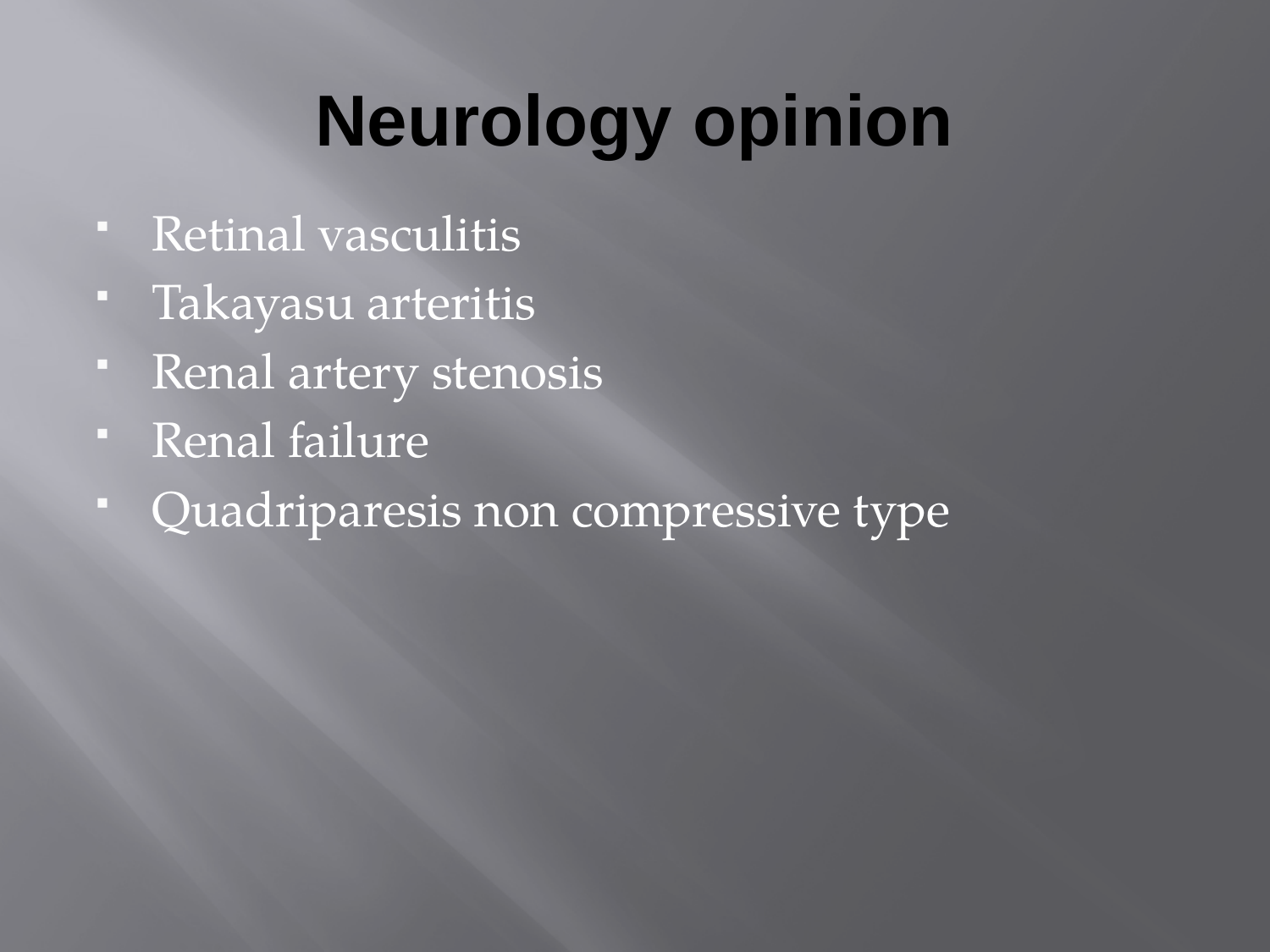

# Neurology opinion

Retinal vasculitis
Takayasu arteritis
Renal artery stenosis
Renal failure
Quadriparesis non compressive type